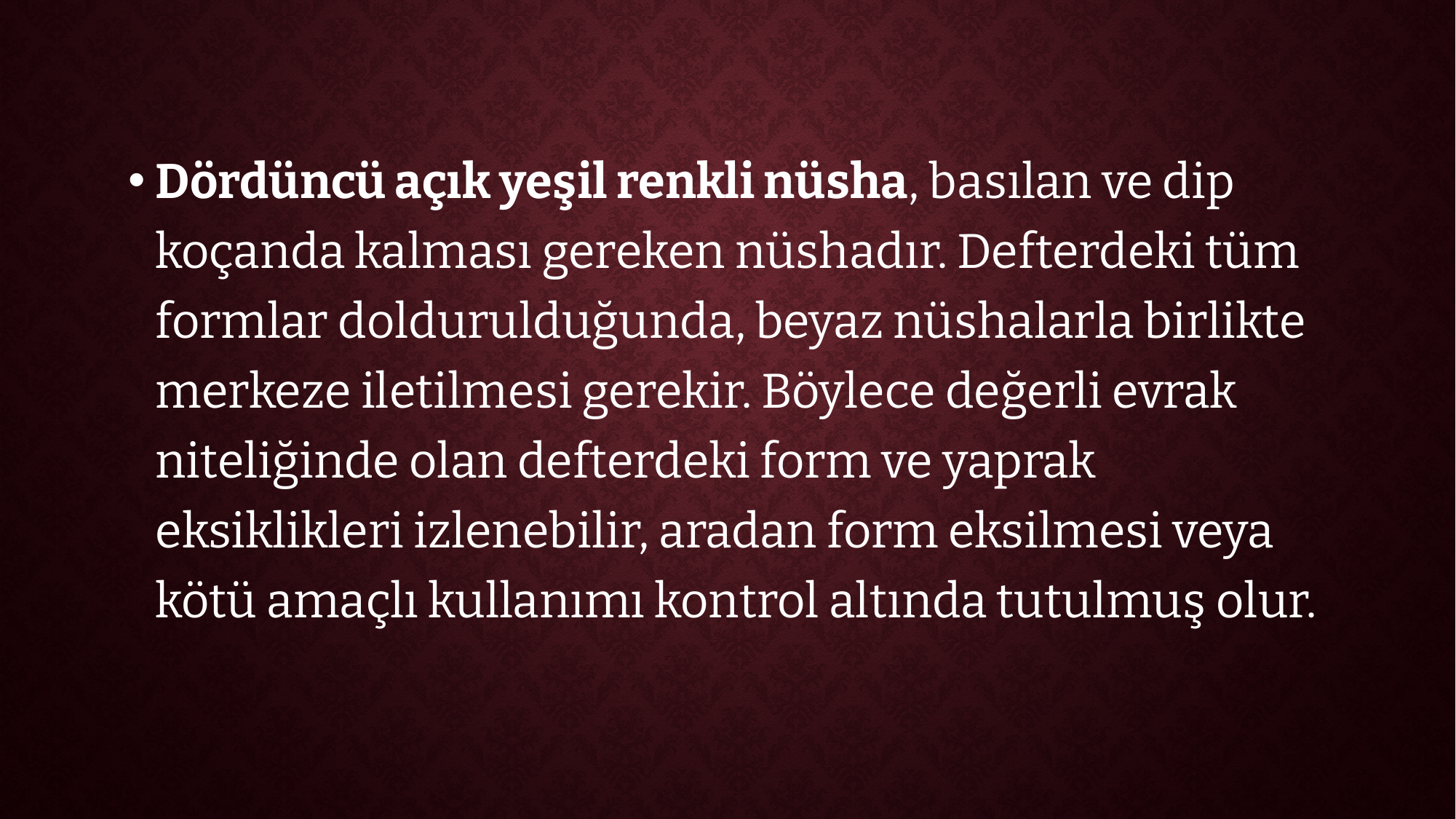

Dördüncü açık yeşil renkli nüsha, basılan ve dip koçanda kalması gereken nüshadır. Defterdeki tüm formlar doldurulduğunda, beyaz nüshalarla birlikte merkeze iletilmesi gerekir. Böylece değerli evrak niteliğinde olan defterdeki form ve yaprak eksiklikleri izlenebilir, aradan form eksilmesi veya kötü amaçlı kullanımı kontrol altında tutulmuş olur.